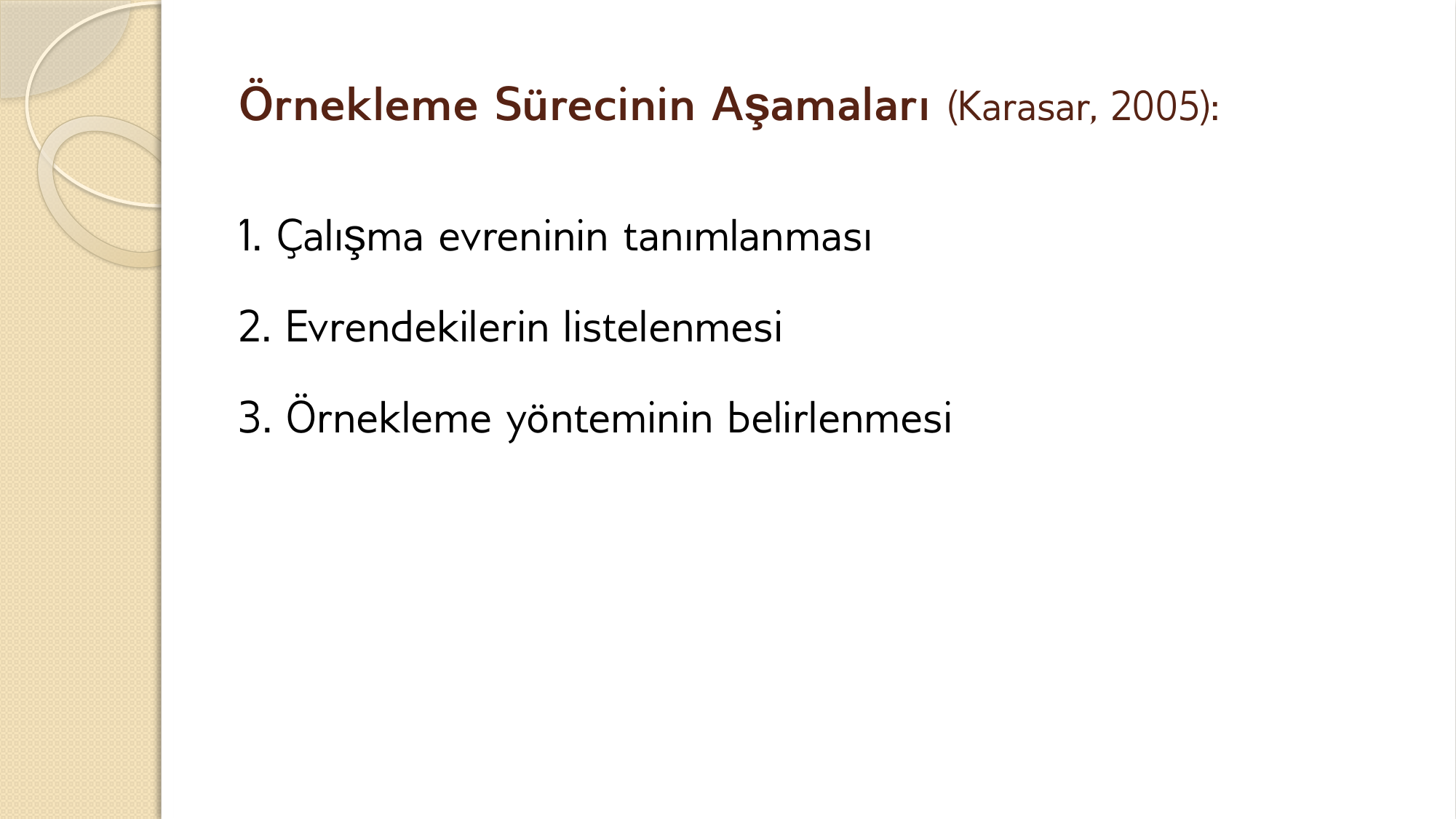

# Örnekleme Sürecinin Aşamaları (Karasar, 2005):
1. Çalışma evreninin tanımlanması
2. Evrendekilerin listelenmesi
3. Örnekleme yönteminin belirlenmesi